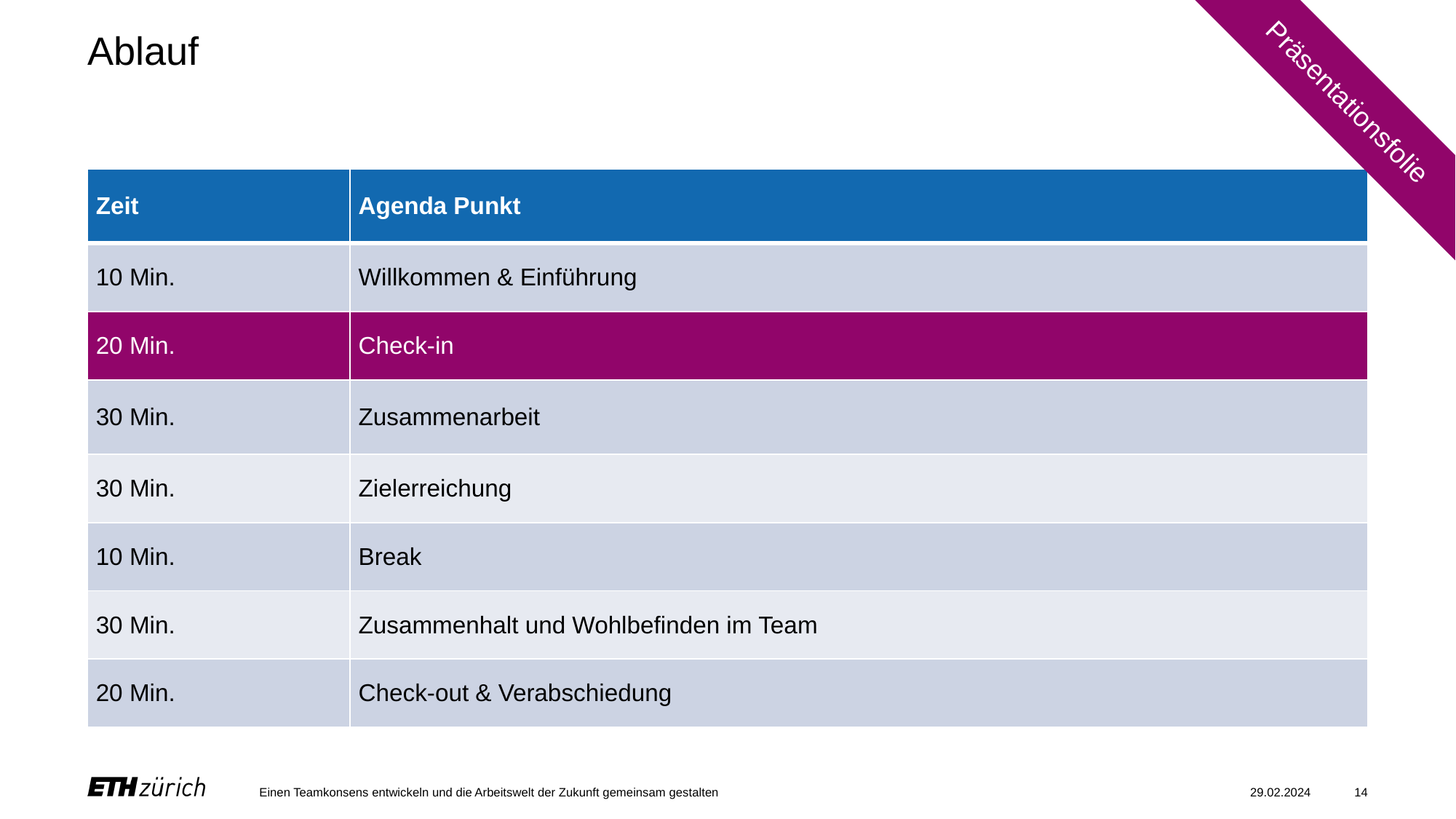

# Ablauf
Präsentationsfolie
| Zeit | Agenda Punkt |
| --- | --- |
| 10 Min. | Willkommen & Einführung |
| 20 Min. | Check-in |
| 30 Min. | Zusammenarbeit |
| 30 Min. | Zielerreichung |
| 10 Min. | Break |
| 30 Min. | Zusammenhalt und Wohlbefinden im Team |
| 20 Min. | Check-out & Verabschiedung |

Einen Teamkonsens entwickeln und die Arbeitswelt der Zukunft gemeinsam gestalten
29.02.2024
14